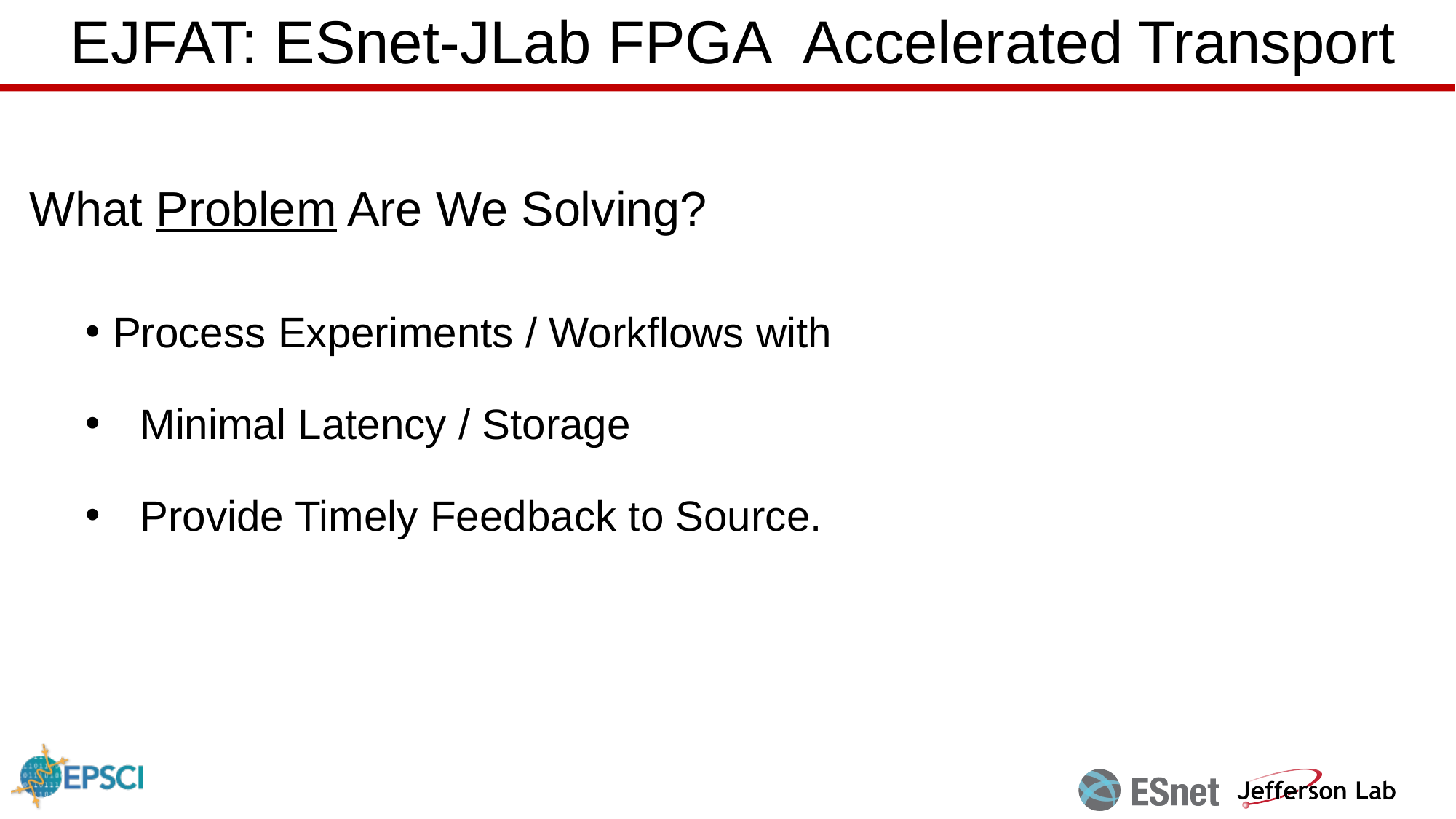

EJFAT: ESnet-JLab FPGA  Accelerated Transport
What Problem Are We Solving?

# Process Experiments / Workflows with
Minimal Latency / Storage
Provide Timely Feedback to Source.